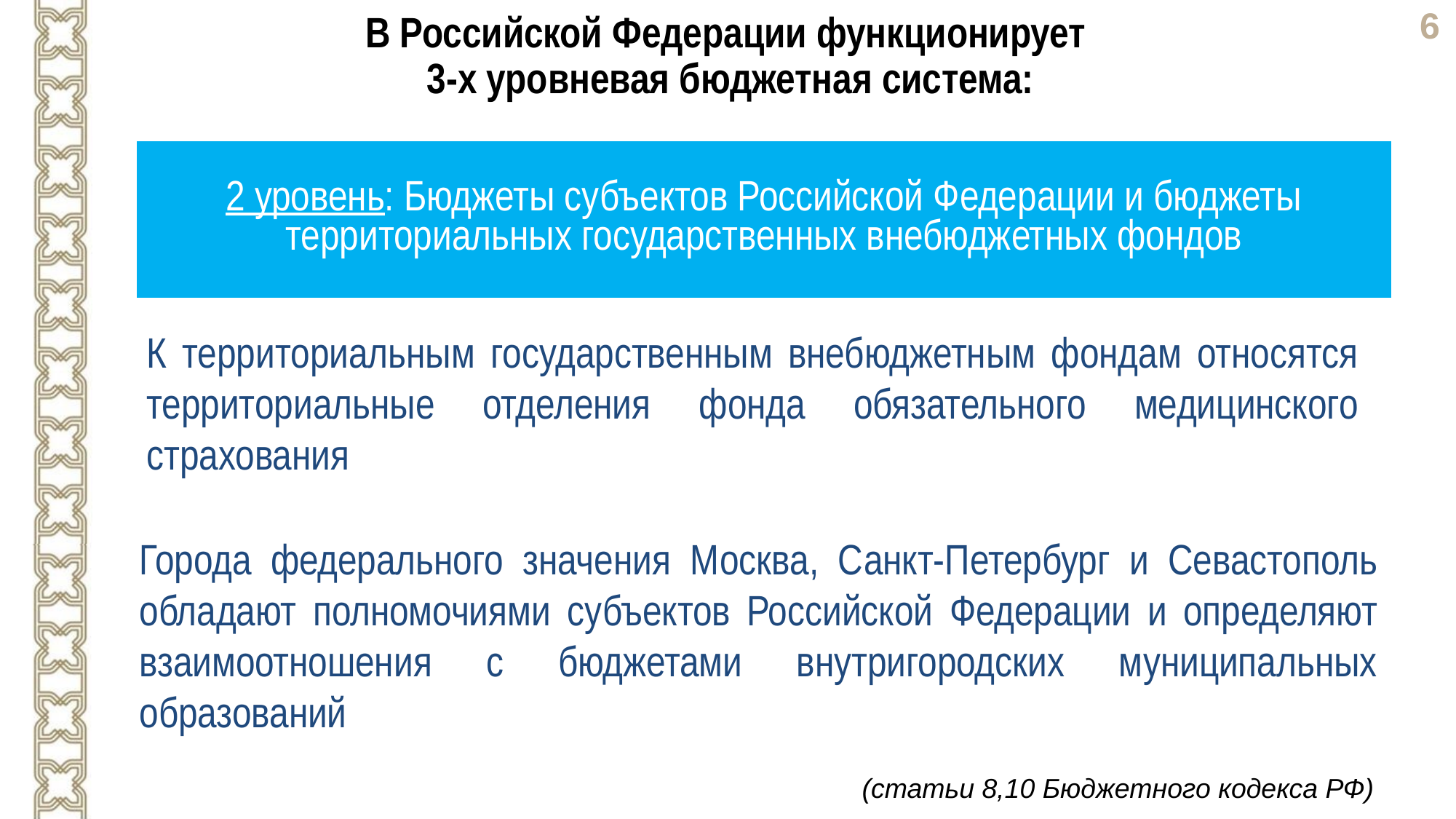

В Российской Федерации функционирует
 3-х уровневая бюджетная система:
| 2 уровень: Бюджеты субъектов Российской Федерации и бюджеты территориальных государственных внебюджетных фондов |
| --- |
К территориальным государственным внебюджетным фондам относятся территориальные отделения фонда обязательного медицинского страхования
Города федерального значения Москва, Санкт-Петербург и Севастополь обладают полномочиями субъектов Российской Федерации и определяют взаимоотношения с бюджетами внутригородских муниципальных образований
(статьи 8,10 Бюджетного кодекса РФ)